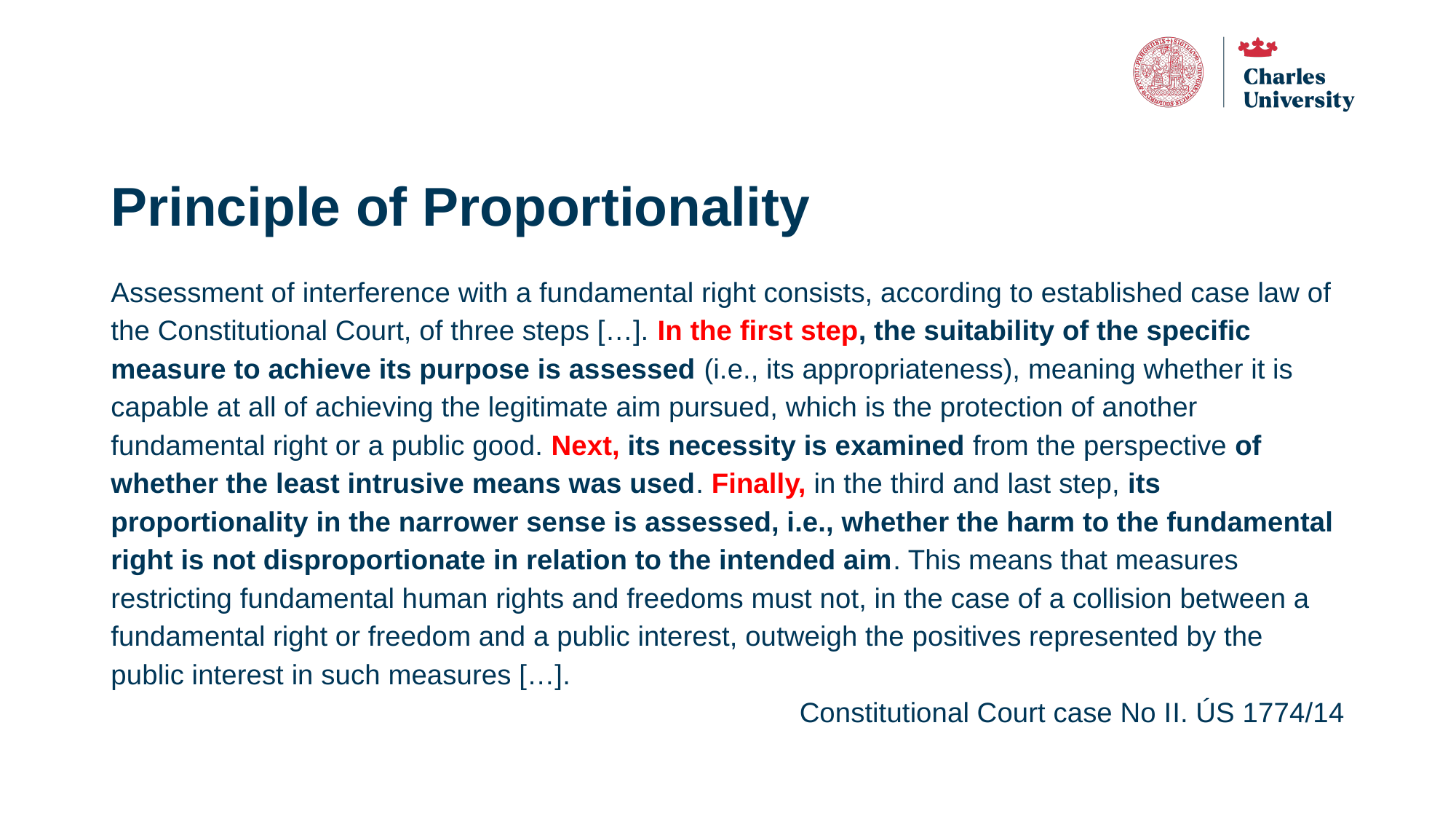

# Principle of Proportionality
Assessment of interference with a fundamental right consists, according to established case law of the Constitutional Court, of three steps […]. In the first step, the suitability of the specific measure to achieve its purpose is assessed (i.e., its appropriateness), meaning whether it is capable at all of achieving the legitimate aim pursued, which is the protection of another fundamental right or a public good. Next, its necessity is examined from the perspective of whether the least intrusive means was used. Finally, in the third and last step, its proportionality in the narrower sense is assessed, i.e., whether the harm to the fundamental right is not disproportionate in relation to the intended aim. This means that measures restricting fundamental human rights and freedoms must not, in the case of a collision between a fundamental right or freedom and a public interest, outweigh the positives represented by the public interest in such measures […].
Constitutional Court case No II. ÚS 1774/14